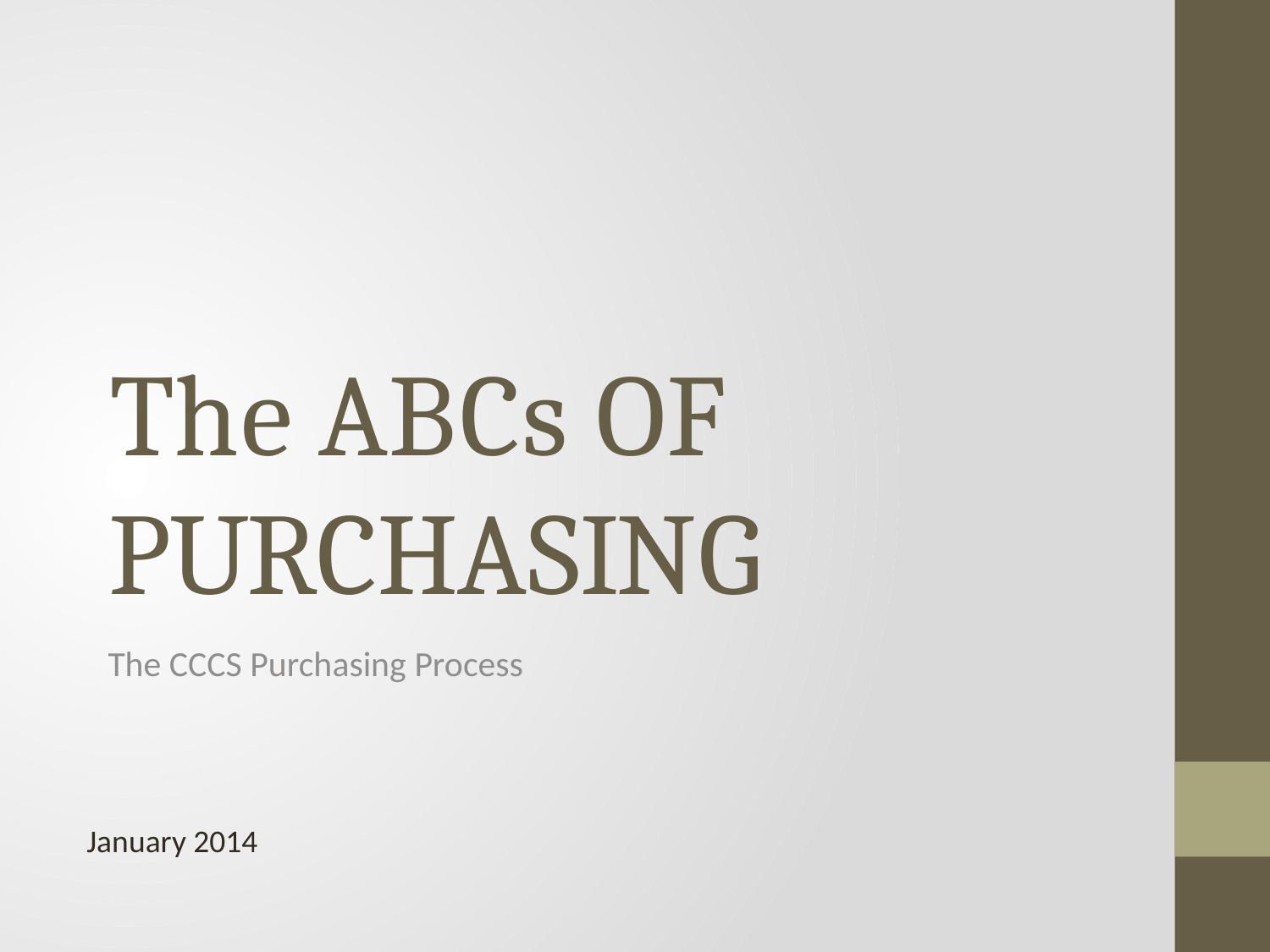

# The ABCs OF PURCHASING
The CCCS Purchasing Process
January 2014